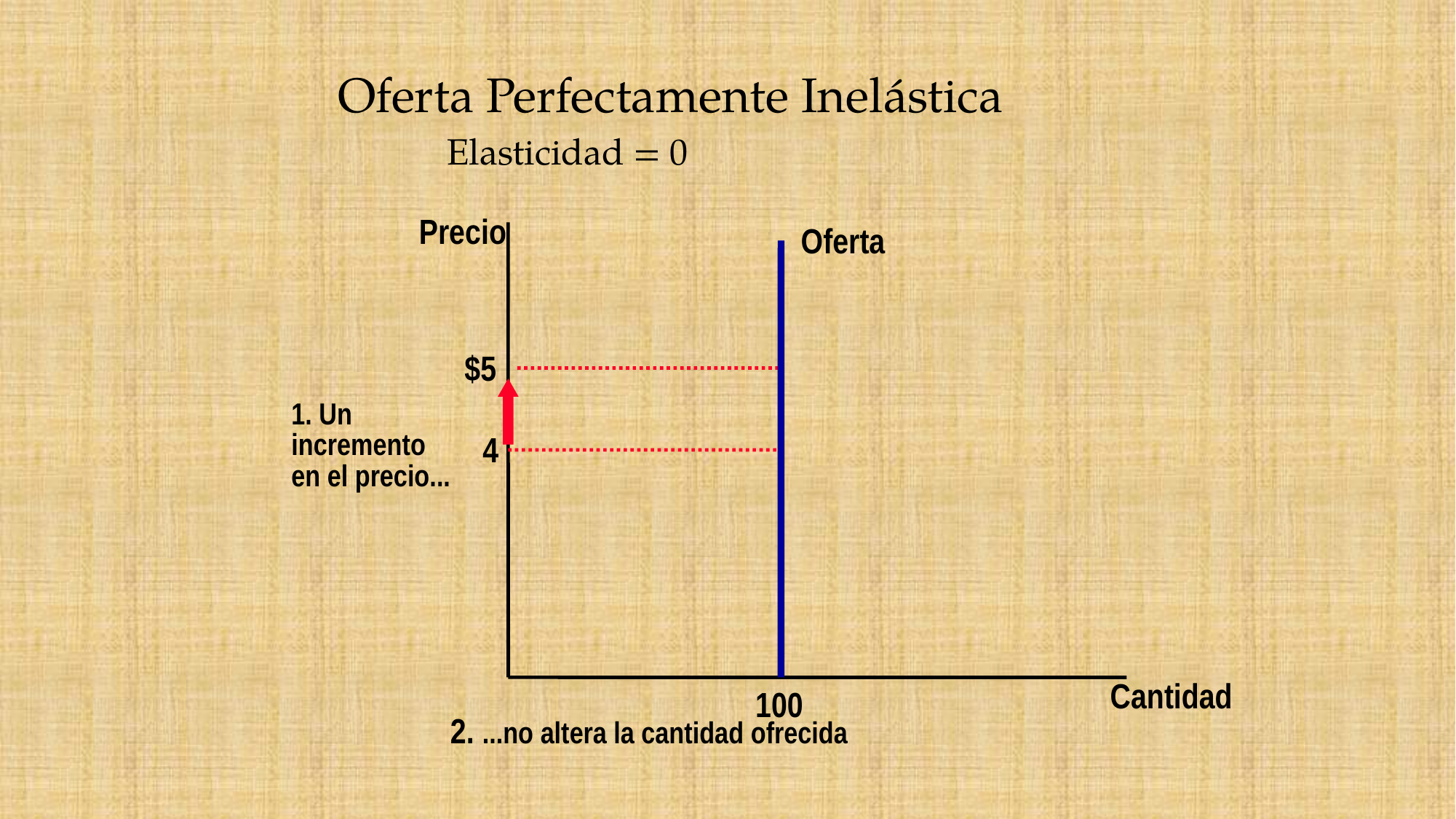

# Oferta Perfectamente Inelástica Elasticidad = 0
Precio
Oferta

100

$5

1. Un
incremento
en el precio...

4

Cantidad

2. ...no altera la cantidad ofrecida